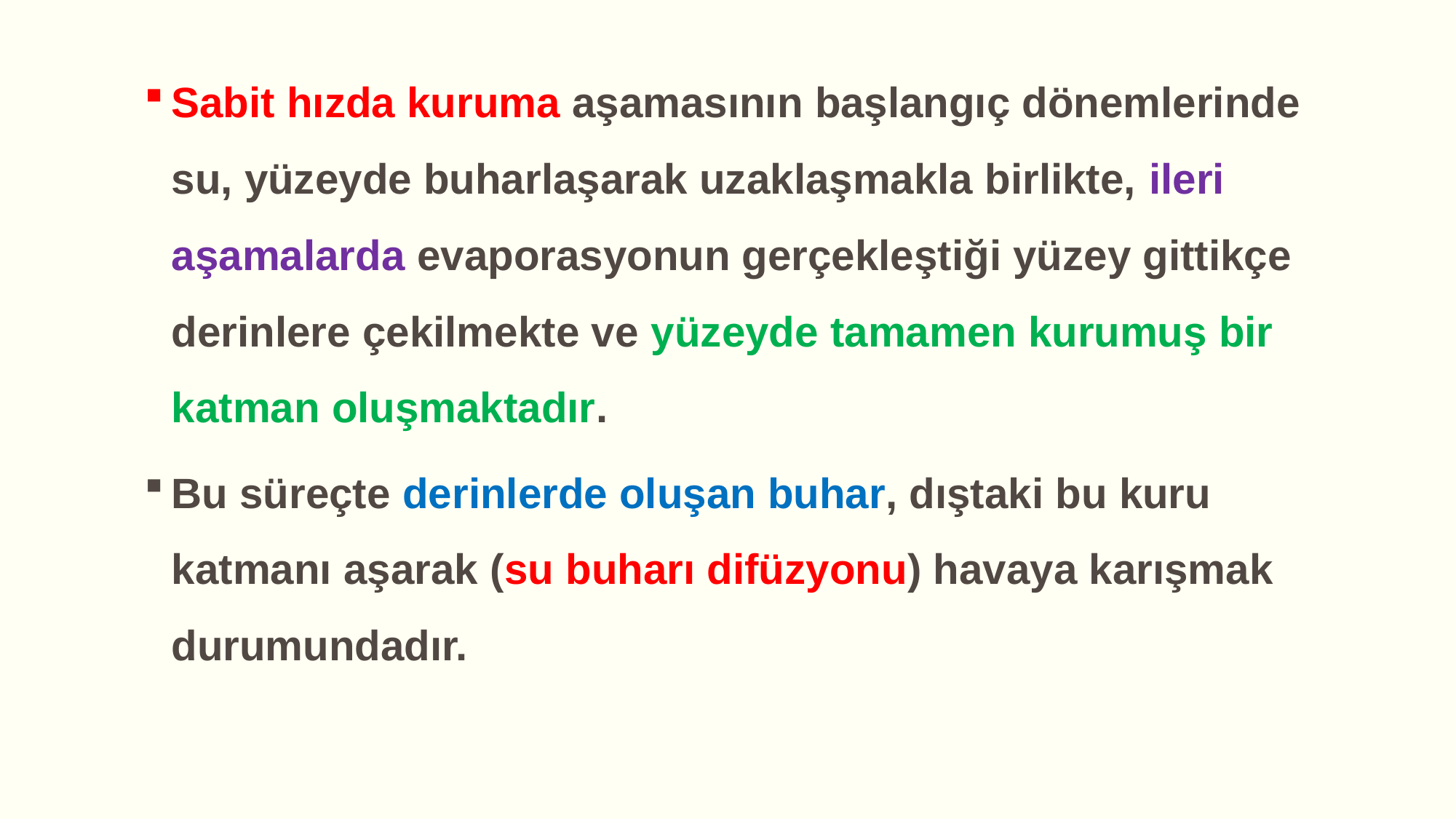

Sabit hızda kuruma aşamasının başlangıç dönemlerinde su, yüzeyde buharlaşarak uzaklaşmakla birlikte, ileri aşamalarda evaporasyonun gerçekleştiği yüzey gittikçe derinlere çekilmekte ve yüzeyde tamamen kurumuş bir katman oluşmaktadır.
Bu süreçte derinlerde oluşan buhar, dıştaki bu kuru katmanı aşarak (su buharı difüzyonu) havaya karışmak durumundadır.